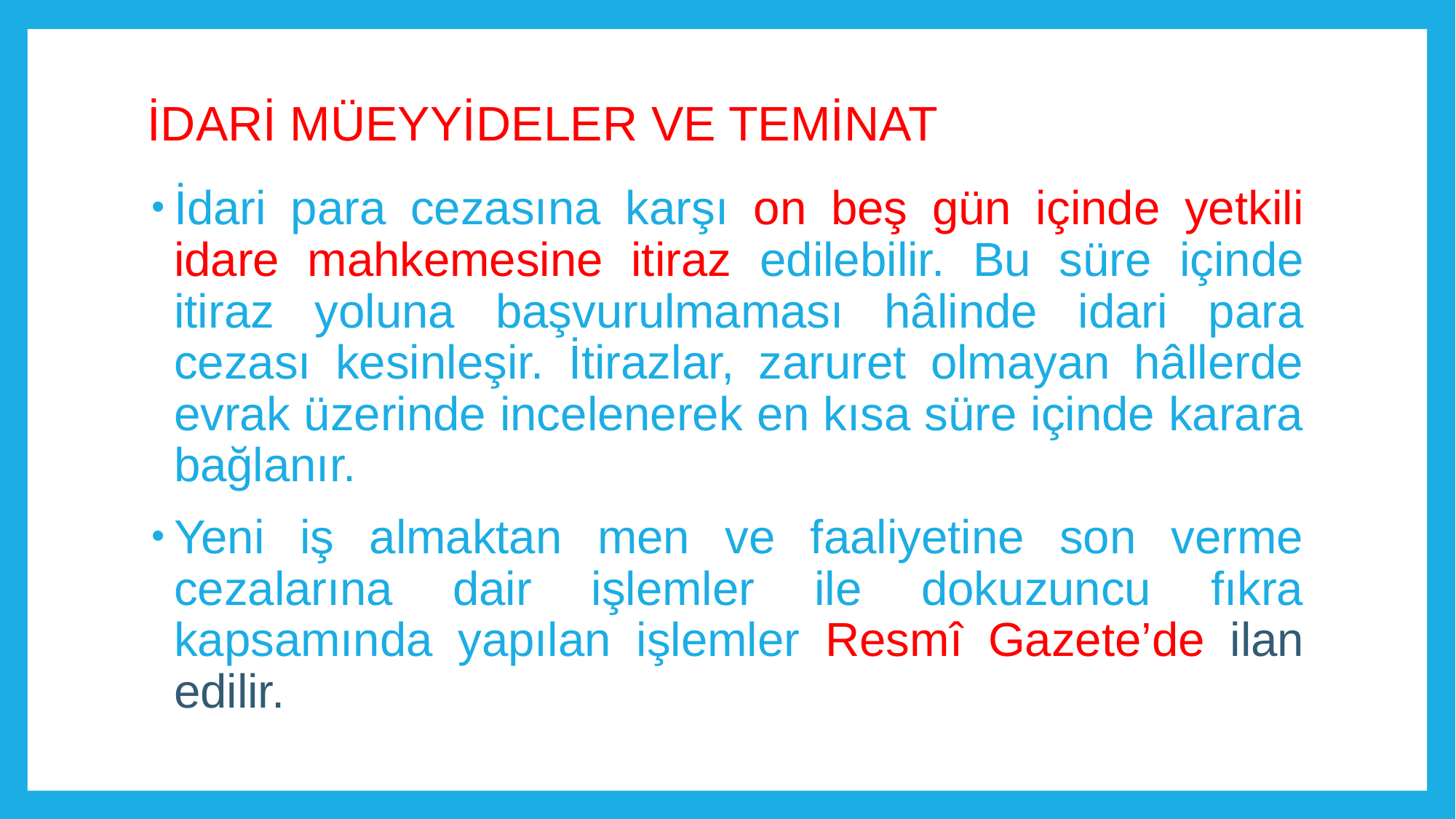

# İDARİ MÜEYYİDELER VE TEMİNAT
İdari para cezasına karşı on beş gün içinde yetkili idare mahkemesine itiraz edilebilir. Bu süre içinde itiraz yoluna başvurulmaması hâlinde idari para cezası kesinleşir. İtirazlar, zaruret olmayan hâllerde evrak üzerinde incelenerek en kısa süre içinde karara bağlanır.
Yeni iş almaktan men ve faaliyetine son verme cezalarına dair işlemler ile dokuzuncu fıkra kapsamında yapılan işlemler Resmî Gazete’de ilan edilir.